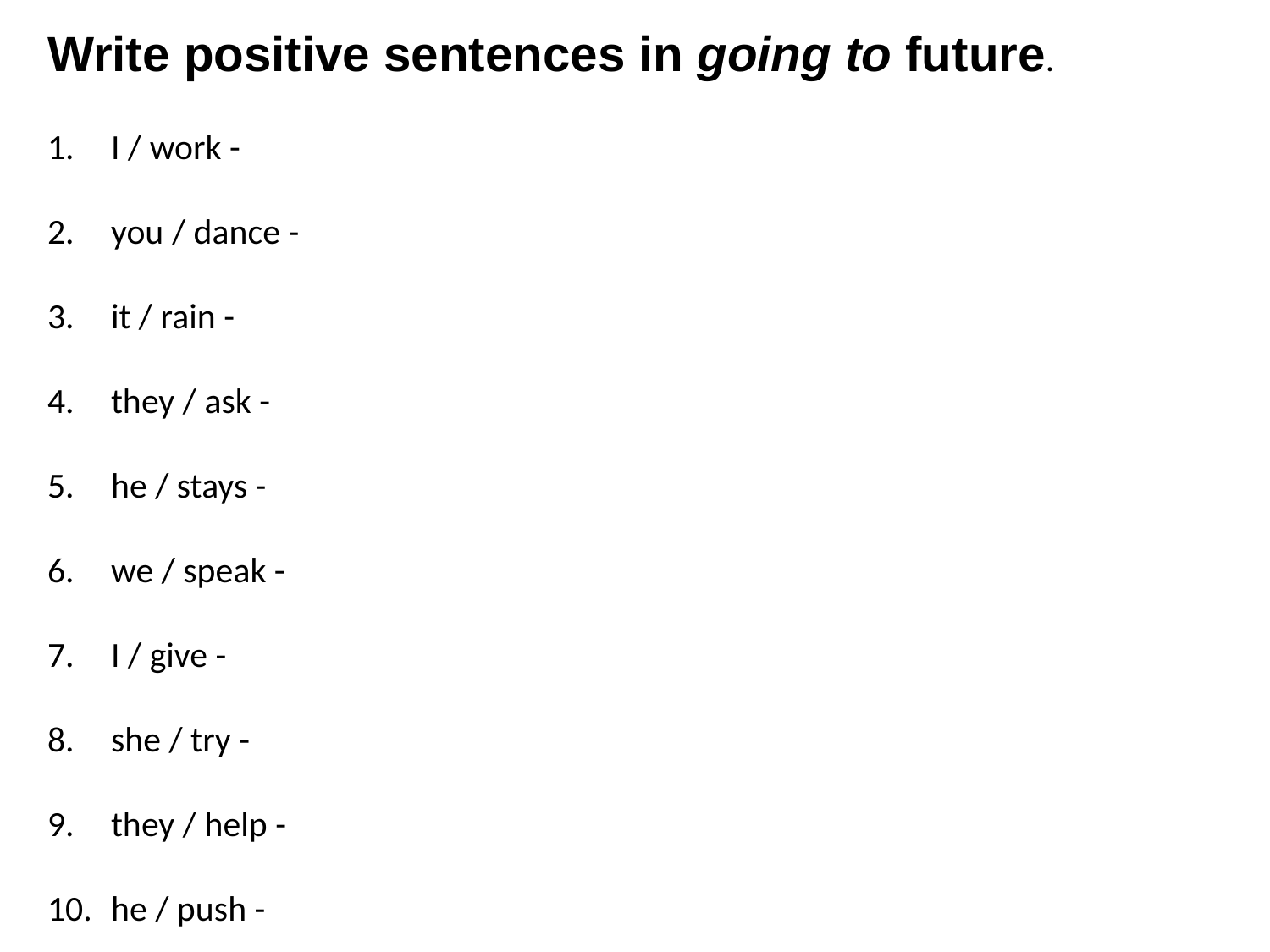

Write positive sentences in going to future.
I / work -
you / dance -
it / rain -
they / ask -
he / stays -
we / speak -
I / give -
she / try -
they / help -
he / push -